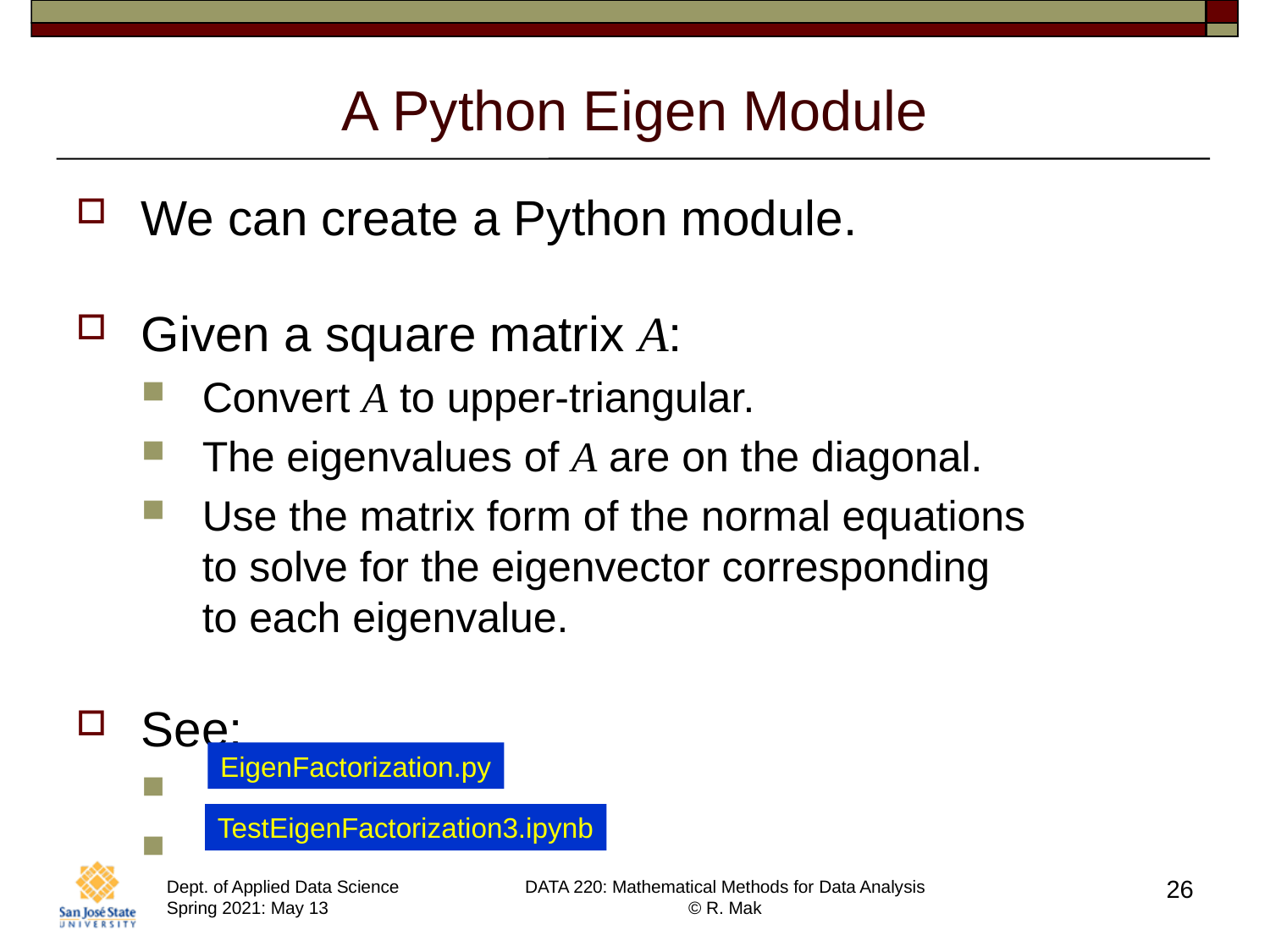

# A Python Eigen Module
We can create a Python module.

Given a square matrix A:
Convert A to upper-triangular.
The eigenvalues of A are on the diagonal.
Use the matrix form of the normal equations
to solve for the eigenvector corresponding
to each eigenvalue.

See:

EigenFactorization.py
TestEigenFactorization3.ipynb
26